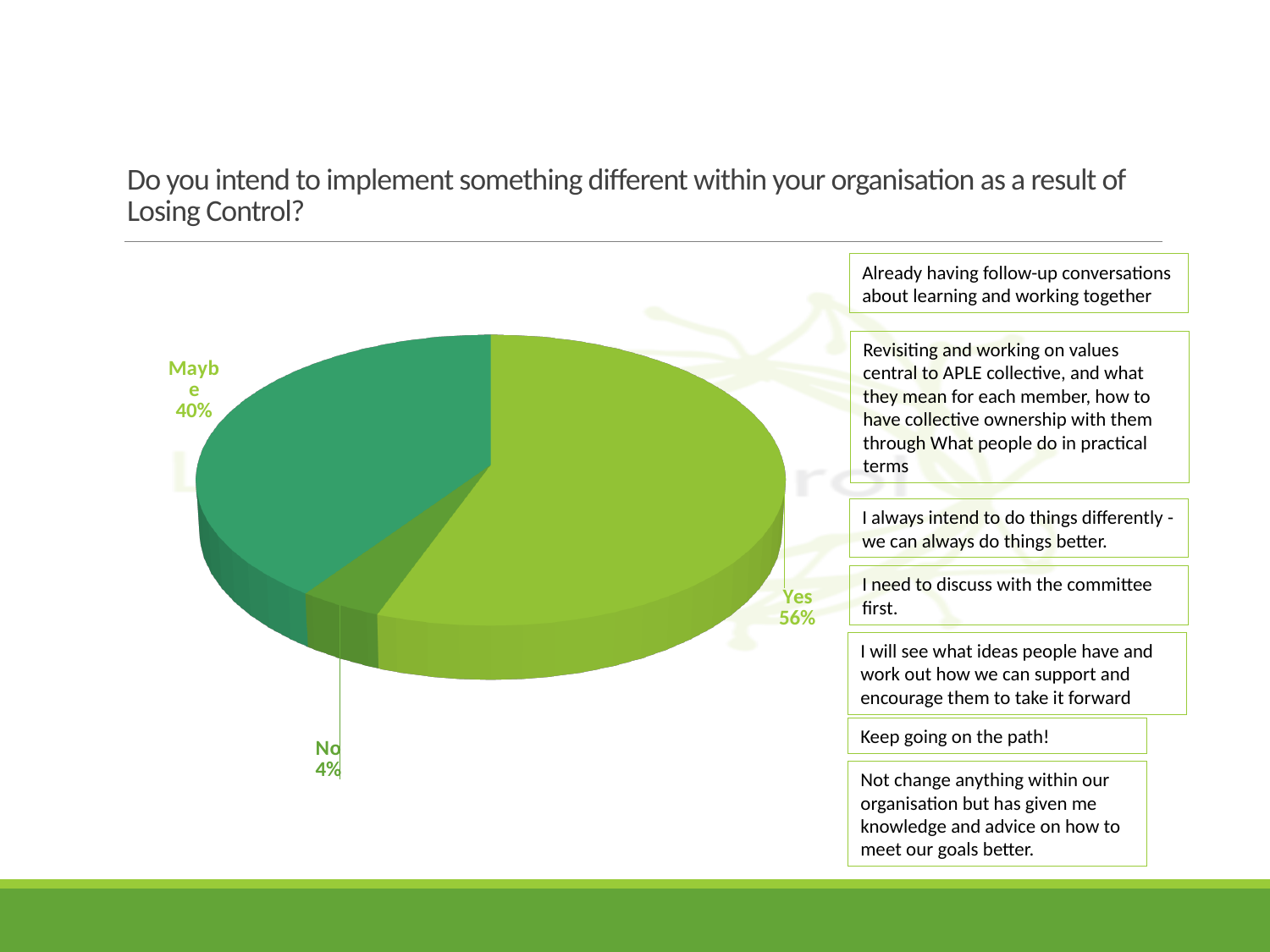

# Do you intend to implement something different within your organisation as a result of Losing Control?
Already having follow-up conversations about learning and working together

[unsupported chart]

Revisiting and working on values central to APLE collective, and what they mean for each member, how to have collective ownership with them through What people do in practical terms
I always intend to do things differently - we can always do things better.
I need to discuss with the committee first.
I will see what ideas people have and work out how we can support and encourage them to take it forward
Keep going on the path!
Not change anything within our organisation but has given me knowledge and advice on how to meet our goals better.